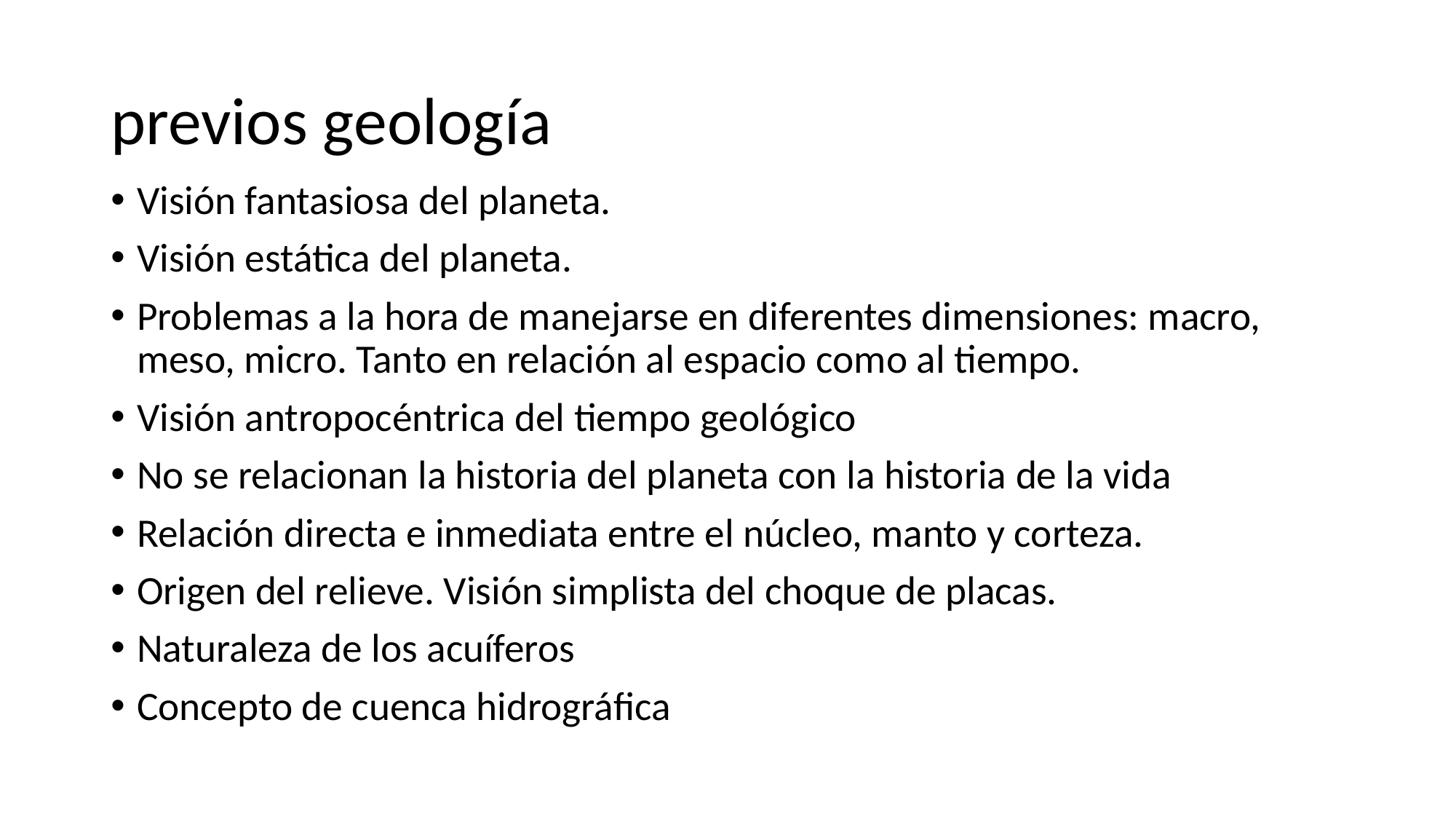

# previos geología
Visión fantasiosa del planeta.
Visión estática del planeta.
Problemas a la hora de manejarse en diferentes dimensiones: macro, meso, micro. Tanto en relación al espacio como al tiempo.
Visión antropocéntrica del tiempo geológico
No se relacionan la historia del planeta con la historia de la vida
Relación directa e inmediata entre el núcleo, manto y corteza.
Origen del relieve. Visión simplista del choque de placas.
Naturaleza de los acuíferos
Concepto de cuenca hidrográfica